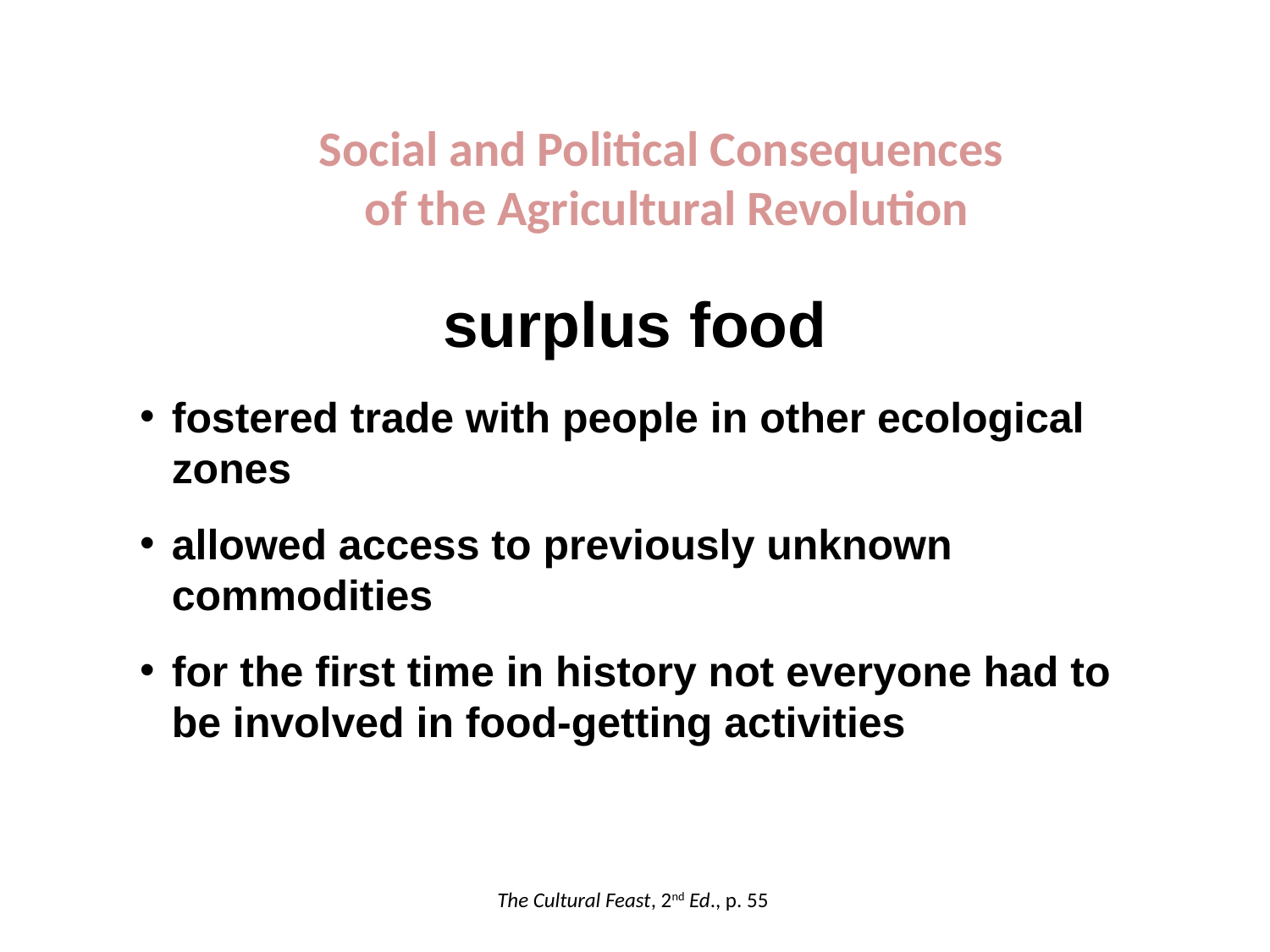

Social and Political Consequences
of the Agricultural Revolution
surplus food

fostered trade with people in other ecological zones

allowed access to previously unknown commodities

for the first time in history not everyone had to be involved in food-getting activities
The Cultural Feast, 2nd Ed., p. 55